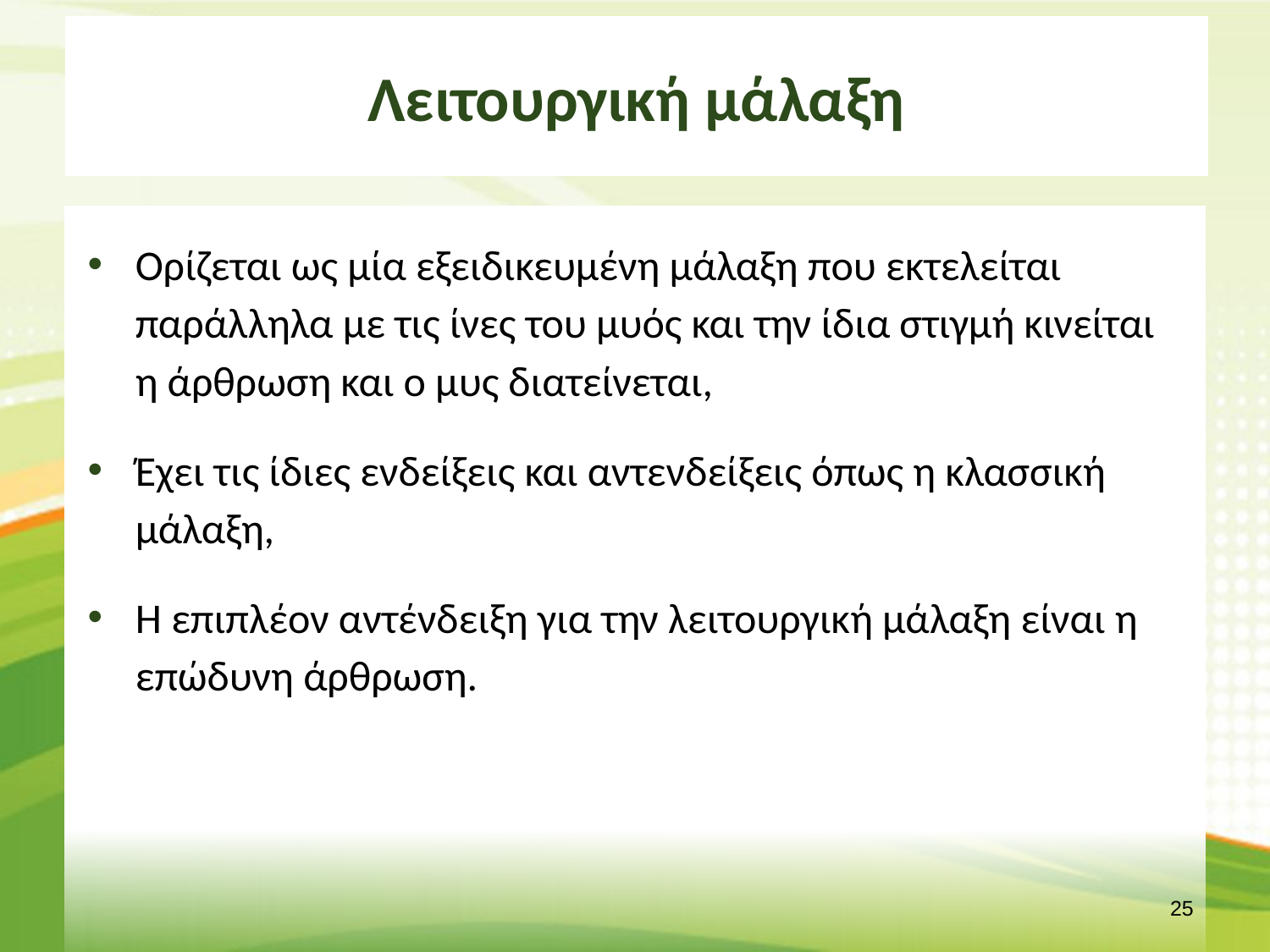

# Λειτουργική μάλαξη
Ορίζεται ως μία εξειδικευμένη μάλαξη που εκτελείται παράλληλα με τις ίνες του μυός και την ίδια στιγμή κινείται η άρθρωση και ο μυς διατείνεται,
Έχει τις ίδιες ενδείξεις και αντενδείξεις όπως η κλασσική μάλαξη,
Η επιπλέον αντένδειξη για την λειτουργική μάλαξη είναι η επώδυνη άρθρωση.

25